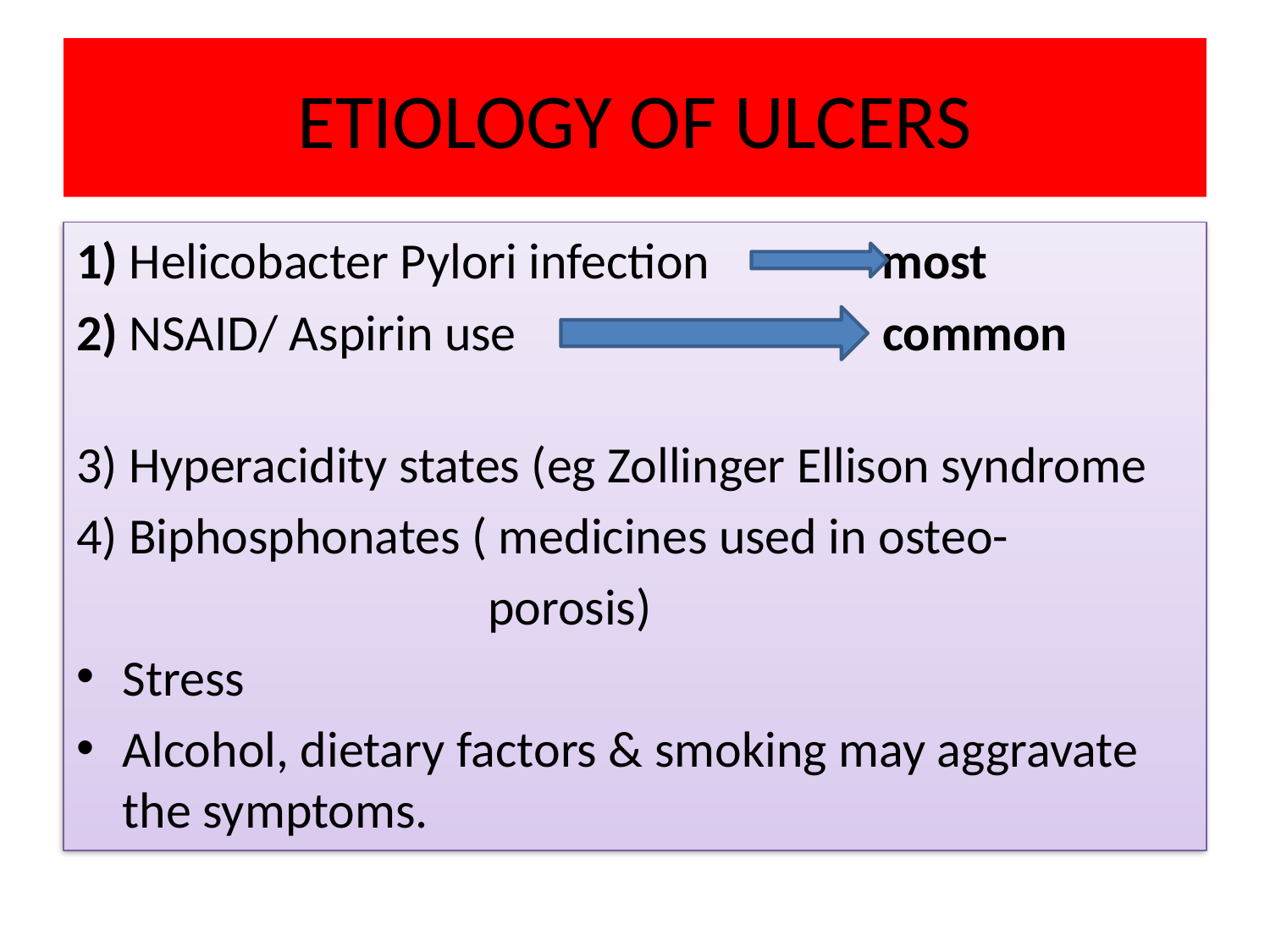

# ETIOLOGY OF ULCERS
1) Helicobacter Pylori infection               most
2) NSAID/ Aspirin use                                common
3) Hyperacidity states (eg Zollinger Ellison syndrome
4) Biphosphonates ( medicines used in osteo-
                                    porosis)
Stress
Alcohol, dietary factors & smoking may aggravate the symptoms.